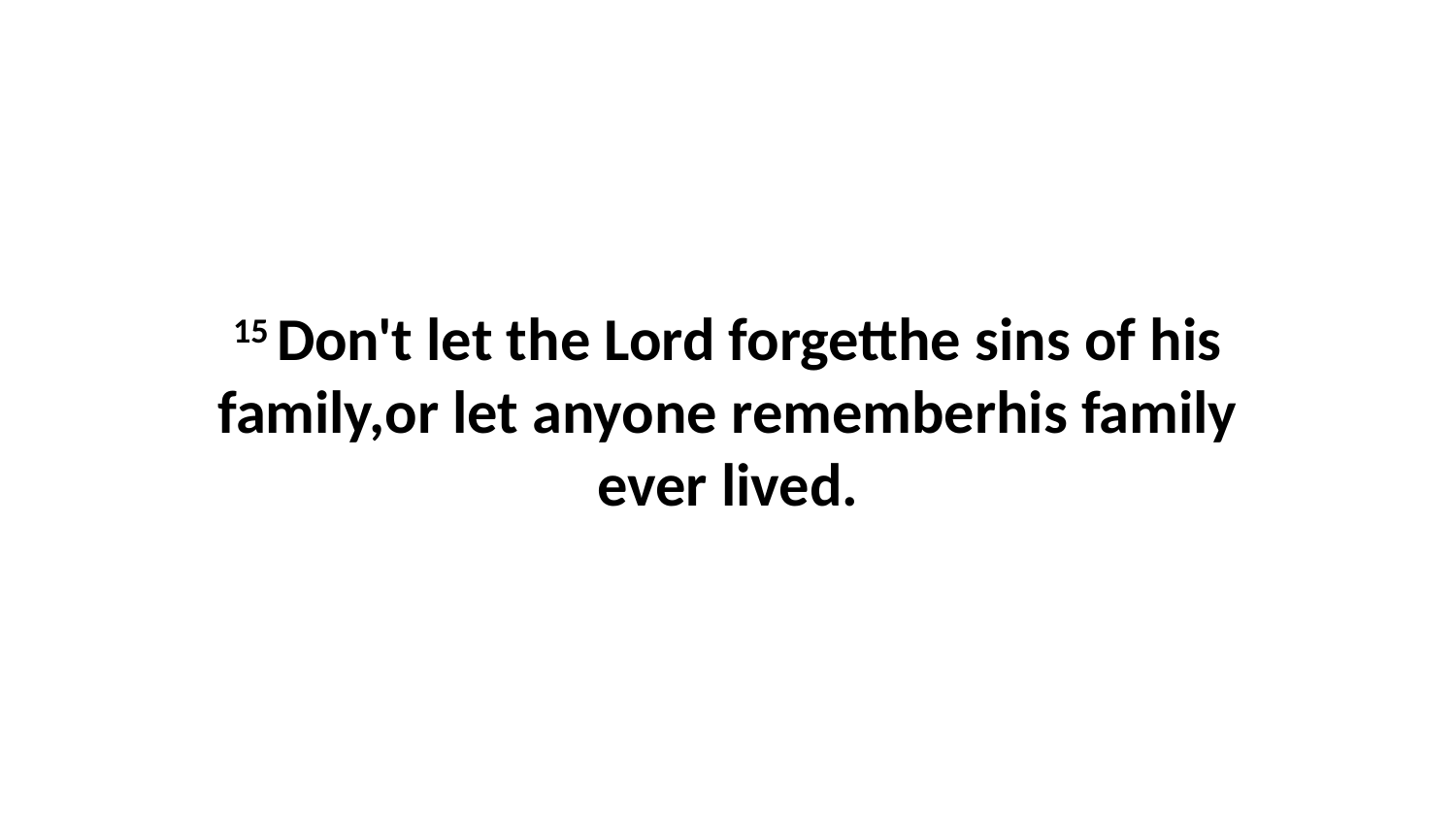

15 Don't let the Lord forgetthe sins of his family,or let anyone rememberhis family ever lived.